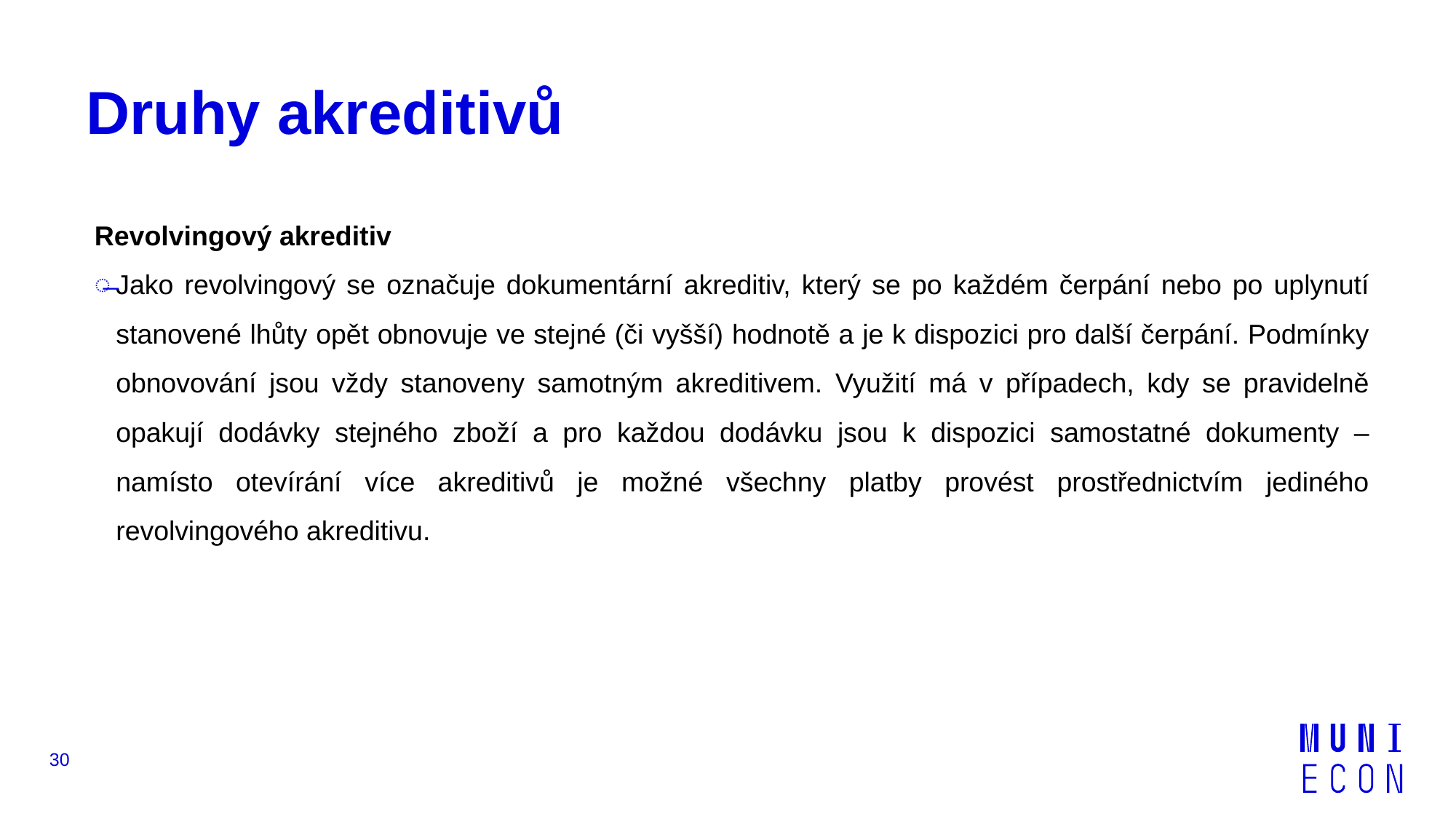

# Druhy akreditivů
Revolvingový akreditiv
Jako revolvingový se označuje dokumentární akreditiv, který se po každém čerpání nebo po uplynutí stanovené lhůty opět obnovuje ve stejné (či vyšší) hodnotě a je k dispozici pro další čerpání. Podmínky obnovování jsou vždy stanoveny samotným akreditivem. Využití má v případech, kdy se pravidelně opakují dodávky stejného zboží a pro každou dodávku jsou k dispozici samostatné dokumenty –namísto otevírání více akreditivů je možné všechny platby provést prostřednictvím jediného revolvingového akreditivu.
30